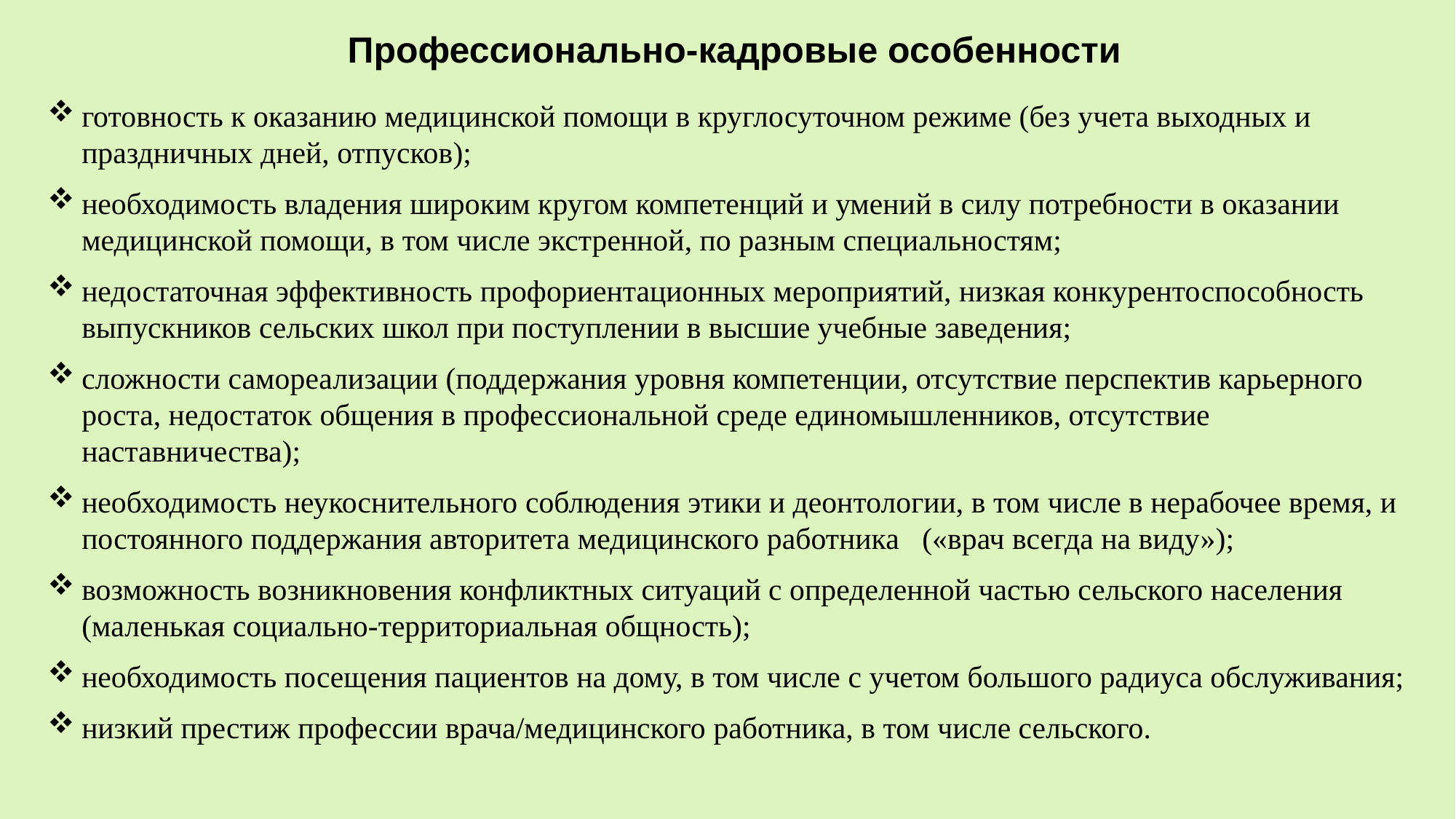

Профессионально-кадровые особенности
готовность к оказанию медицинской помощи в круглосуточном режиме (без учета выходных и праздничных дней, отпусков);

необходимость владения широким кругом компетенций и умений в силу потребности в оказании медицинской помощи, в том числе экстренной, по разным специальностям;

недостаточная эффективность профориентационных мероприятий, низкая конкурентоспособность выпускников сельских школ при поступлении в высшие учебные заведения;

сложности самореализации (поддержания уровня компетенции, отсутствие перспектив карьерного роста, недостаток общения в профессиональной среде единомышленников, отсутствие наставничества);

необходимость неукоснительного соблюдения этики и деонтологии, в том числе в нерабочее время, и постоянного поддержания авторитета медицинского работника   («врач всегда на виду»);

возможность возникновения конфликтных ситуаций с определенной частью сельского населения (маленькая социально-территориальная общность);

необходимость посещения пациентов на дому, в том числе с учетом большого радиуса обслуживания;

низкий престиж профессии врача/медицинского работника, в том числе сельского.